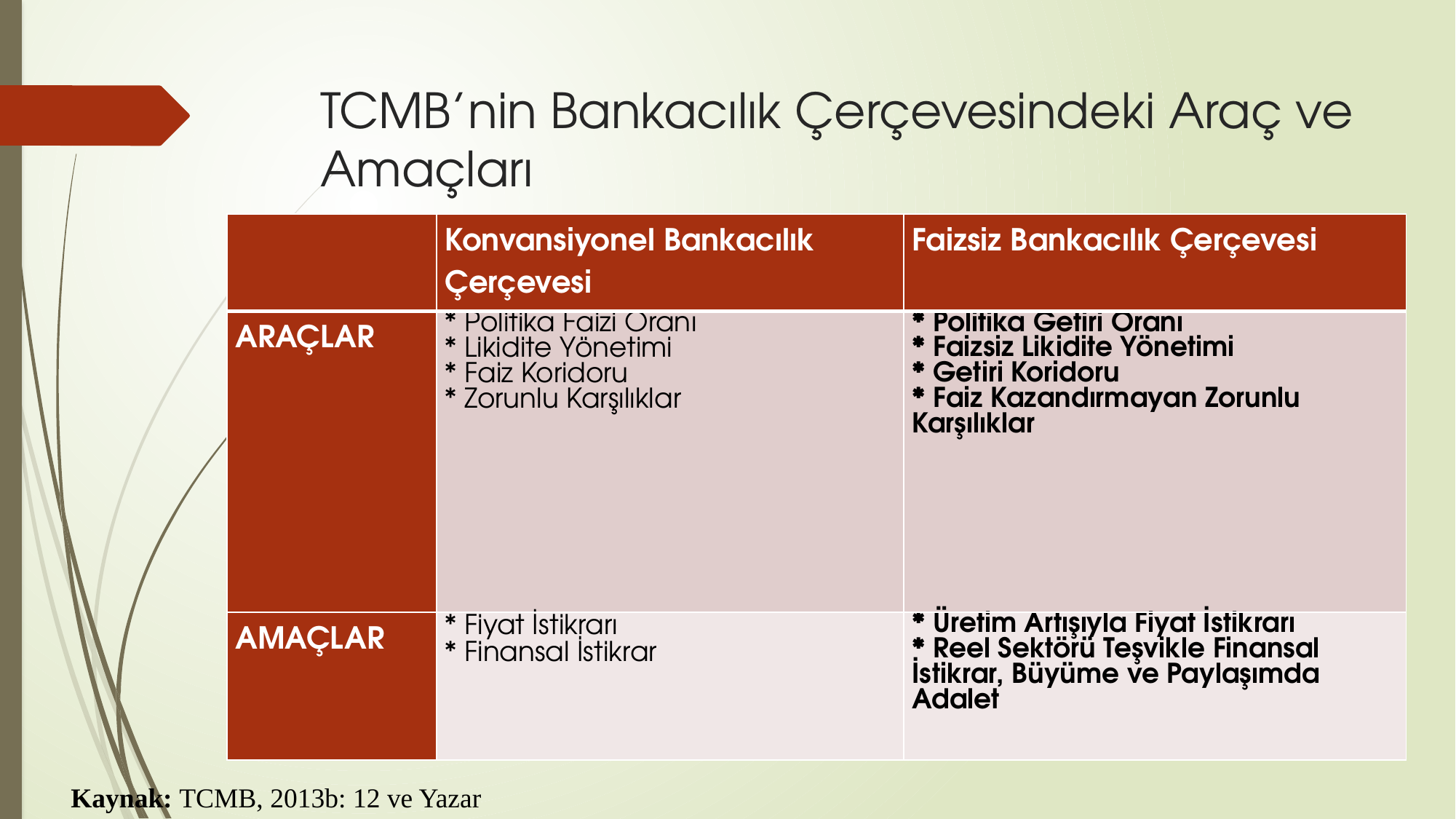

# TCMB’nin Bankacılık Çerçevesindeki Araç ve Amaçları
|  | Konvansiyonel Bankacılık Çerçevesi | Faizsiz Bankacılık Çerçevesi |
| --- | --- | --- |
| ARAÇLAR | \* Politika Faizi Oranı \* Likidite Yönetimi \* Faiz Koridoru \* Zorunlu Karşılıklar | \* Politika Getiri Oranı \* Faizsiz Likidite Yönetimi \* Getiri Koridoru \* Faiz Kazandırmayan Zorunlu Karşılıklar |
| AMAÇLAR | \* Fiyat İstikrarı \* Finansal İstikrar | \* Üretim Artışıyla Fiyat İstikrarı \* Reel Sektörü Teşvikle Finansal İstikrar, Büyüme ve Paylaşımda Adalet |
Kaynak: TCMB, 2013b: 12 ve Yazar